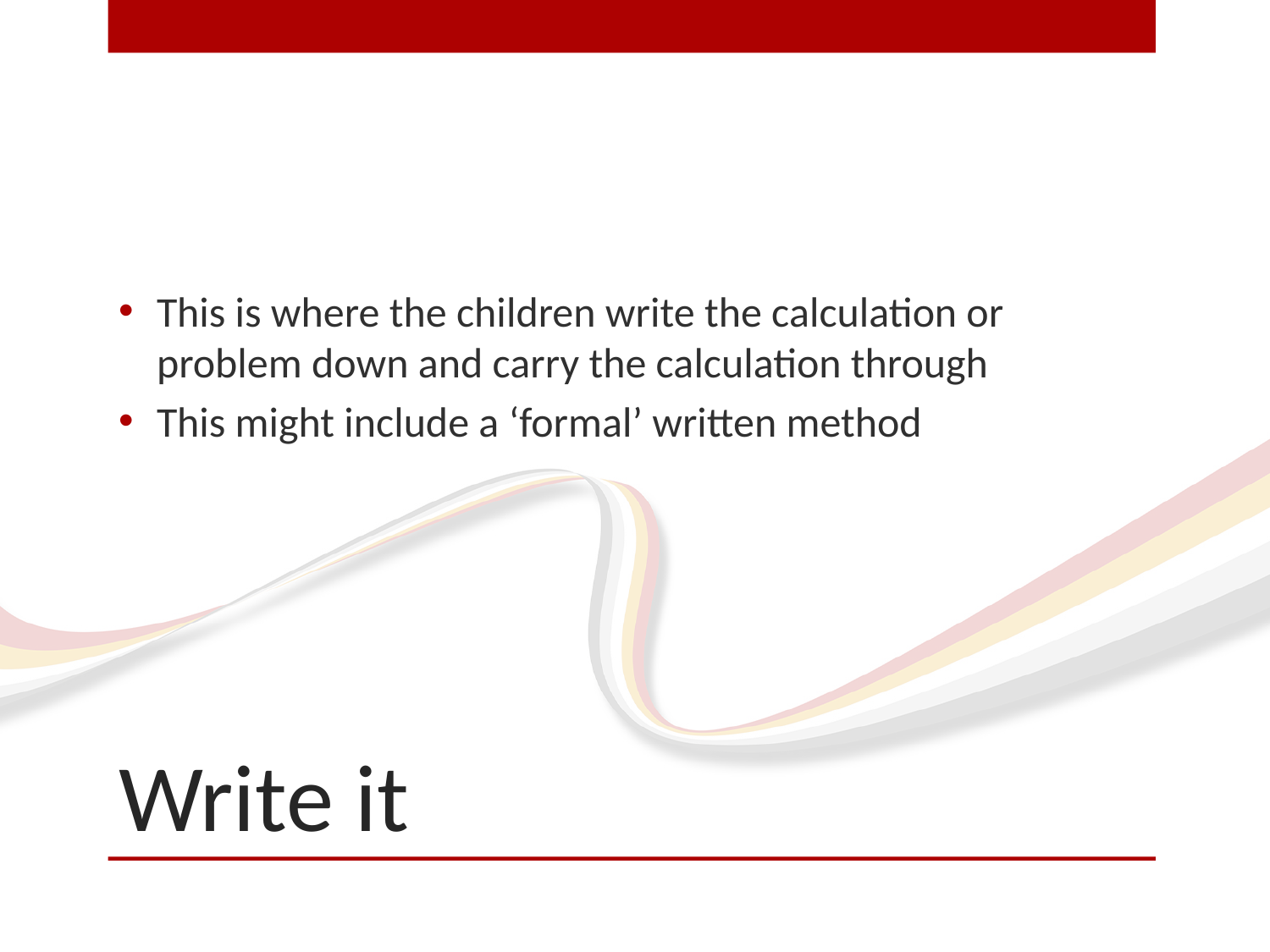

This is where the children write the calculation or problem down and carry the calculation through
This might include a ‘formal’ written method
# Write it